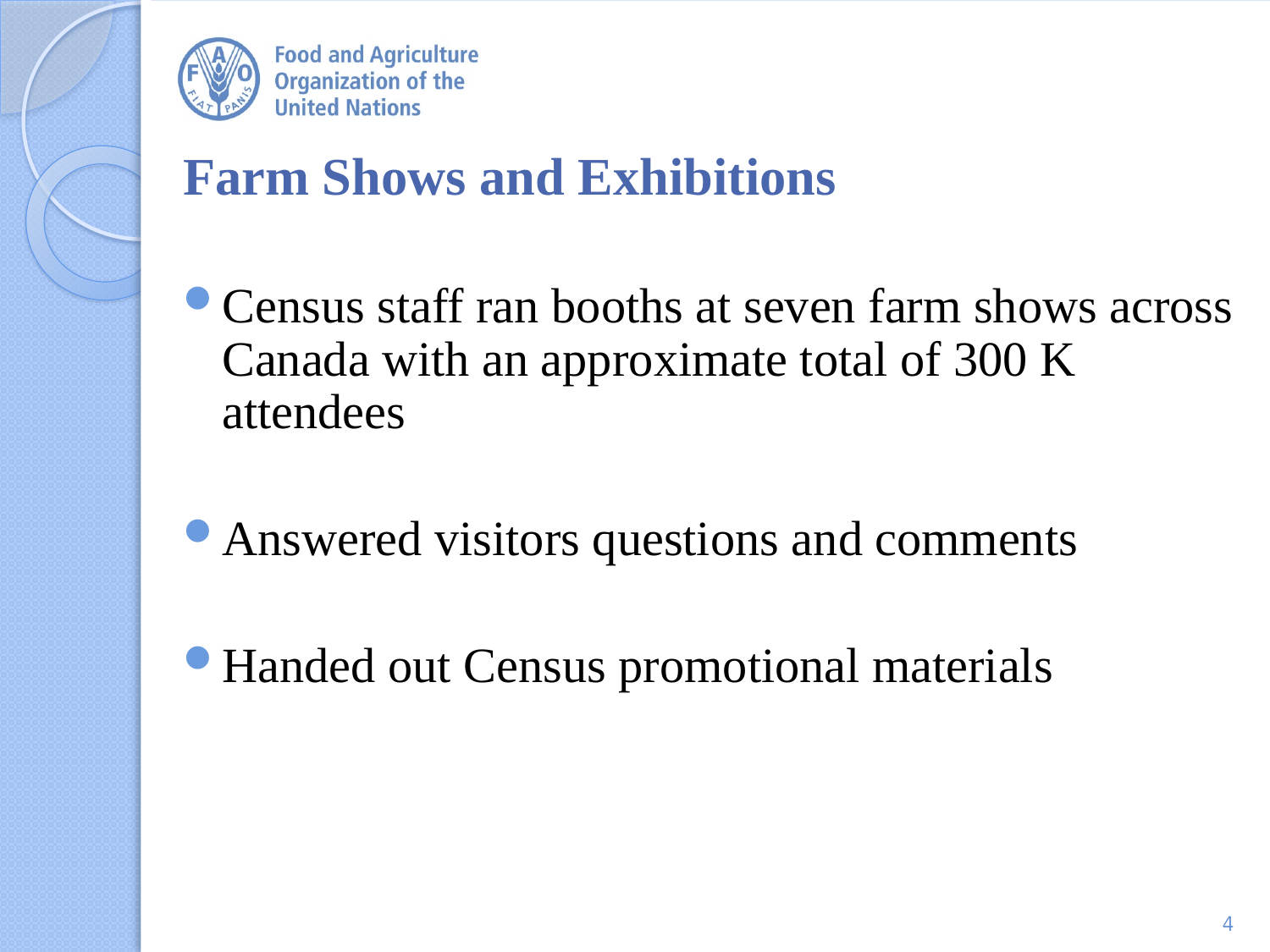

Farm Shows and Exhibitions

Census staff ran booths at seven farm shows across Canada with an approximate total of 300 K attendees

Answered visitors questions and comments

Handed out Census promotional materials

4